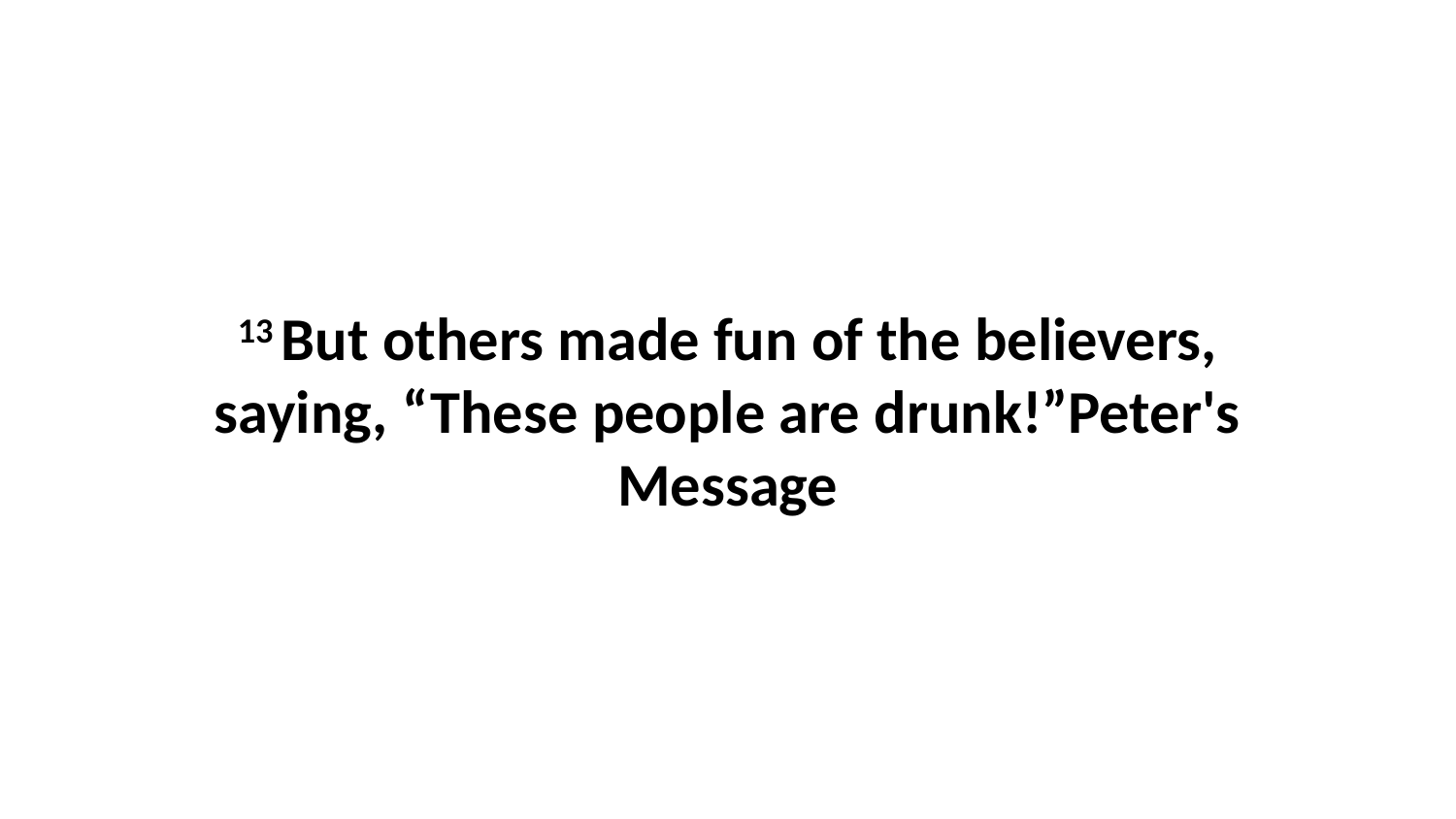

13 But others made fun of the believers, saying, “These people are drunk!”Peter's Message